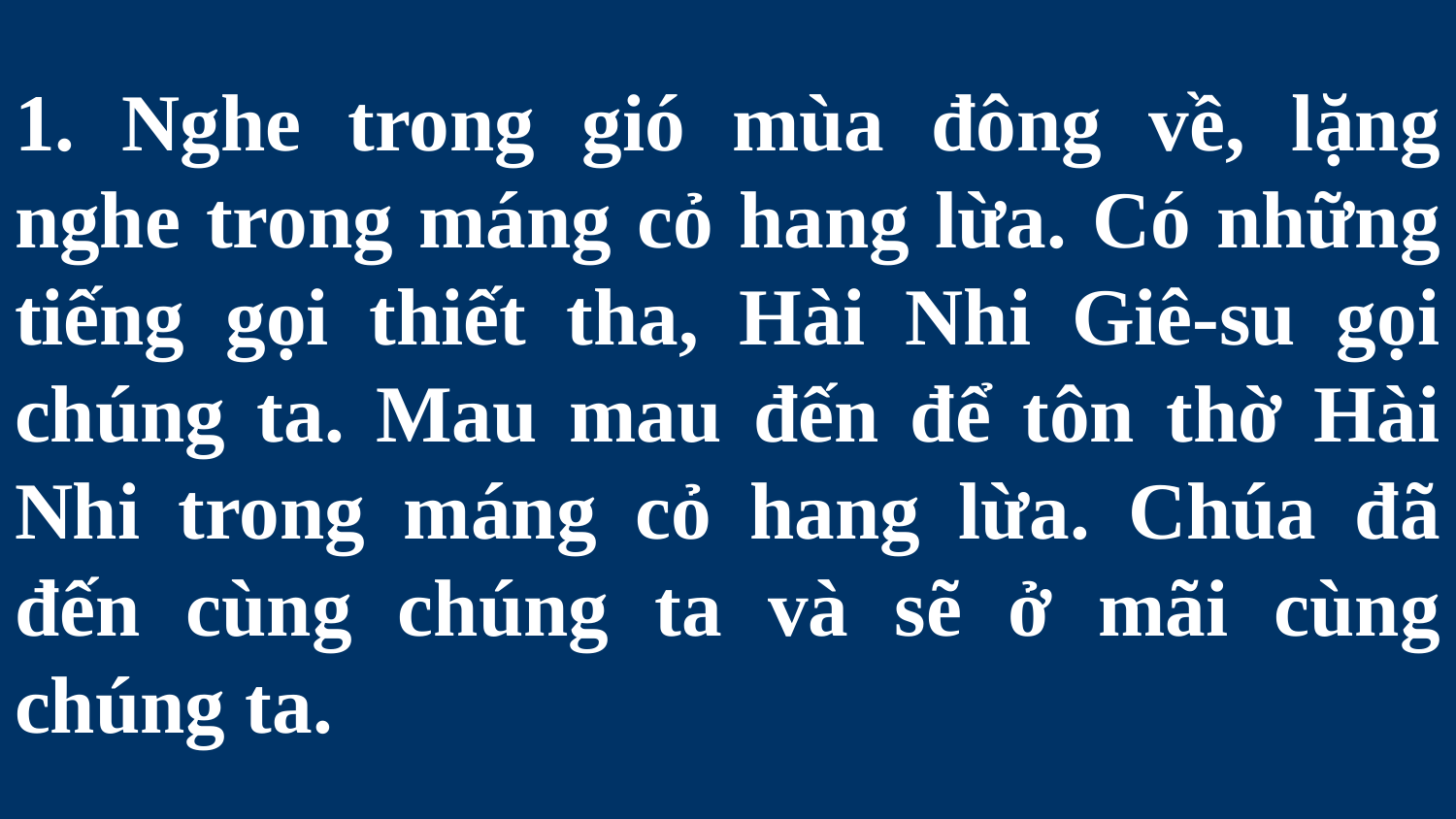

# 1. Nghe trong gió mùa đông về, lặng nghe trong máng cỏ hang lừa. Có những tiếng gọi thiết tha, Hài Nhi Giê-su gọi chúng ta. Mau mau đến để tôn thờ Hài Nhi trong máng cỏ hang lừa. Chúa đã đến cùng chúng ta và sẽ ở mãi cùng chúng ta.